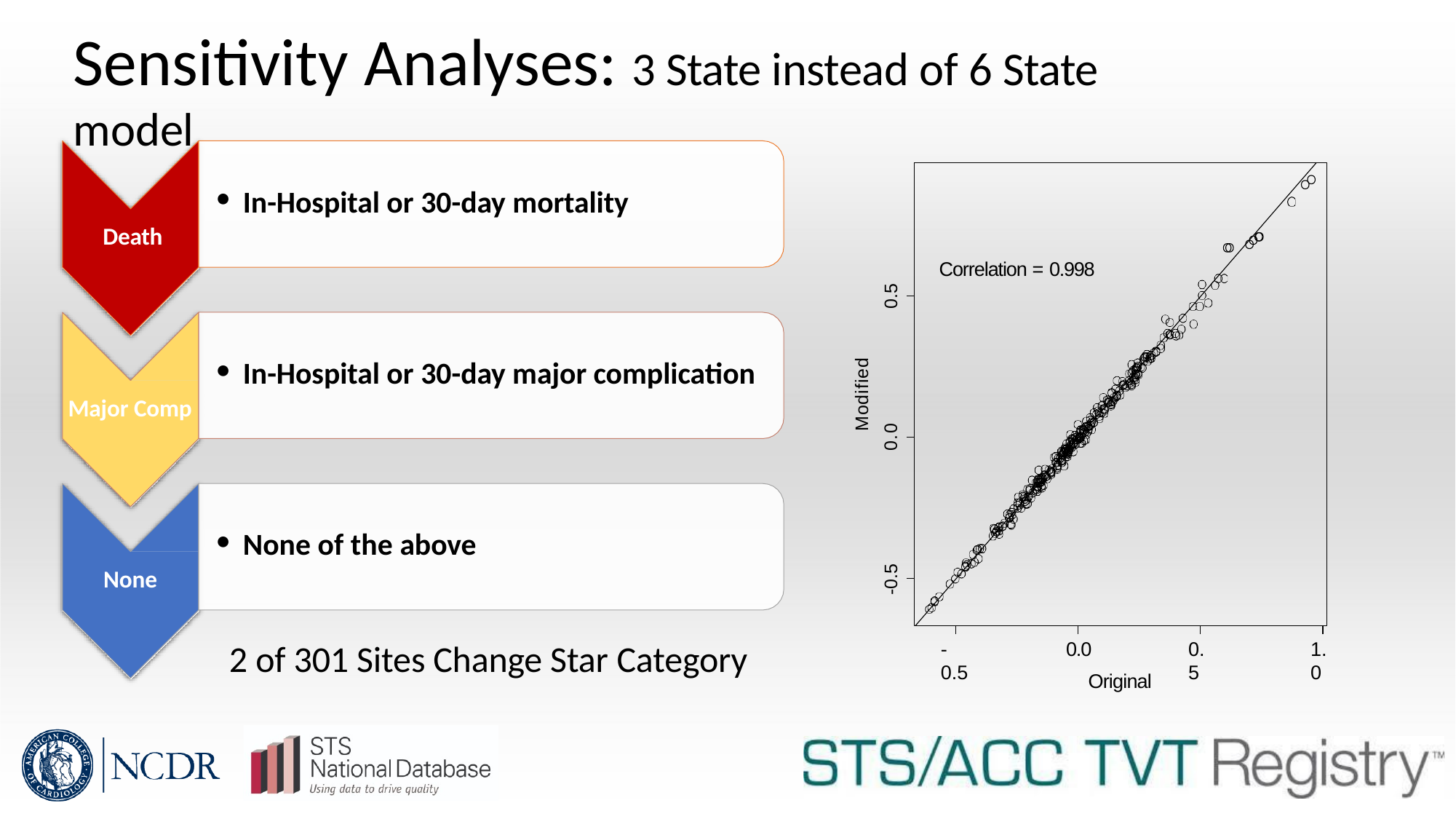

# Sensitivity Analyses: 3 State instead of 6 State model

In-Hospital or 30-day mortality
Death

Correlation = 0.998

0.5

In-Hospital or 30-day major complication
Major Comp
Modified
0.0

None of the above
None
-0.5

0.0
Original
2 of 301 Sites Change Star Category
-0.5
0.5
1.0